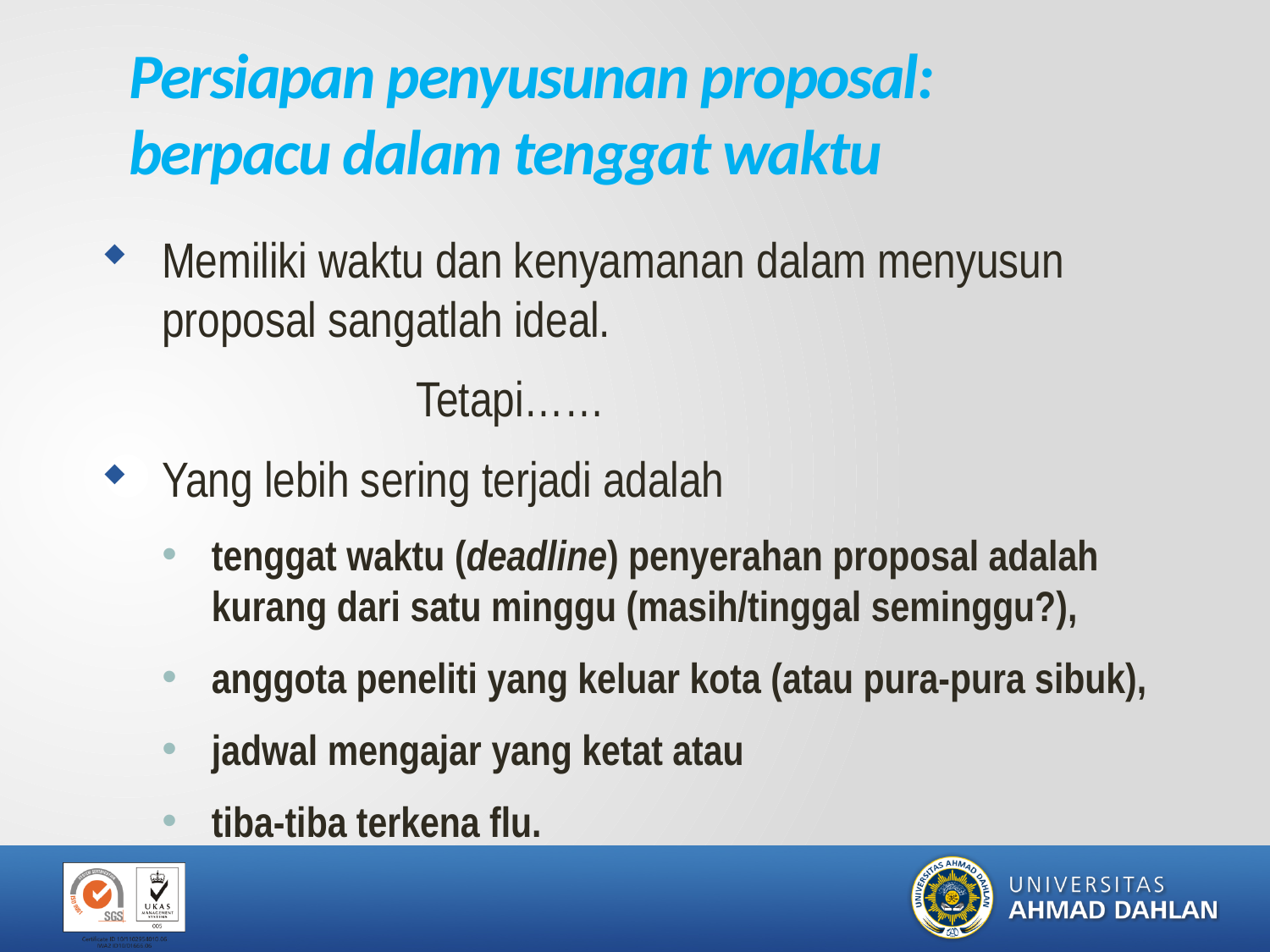

# Persiapan penyusunan proposal: berpacu dalam tenggat waktu
Memiliki waktu dan kenyamanan dalam menyusun proposal sangatlah ideal.
			Tetapi……
Yang lebih sering terjadi adalah
tenggat waktu (deadline) penyerahan proposal adalah kurang dari satu minggu (masih/tinggal seminggu?),
anggota peneliti yang keluar kota (atau pura-pura sibuk),
jadwal mengajar yang ketat atau
tiba-tiba terkena flu.